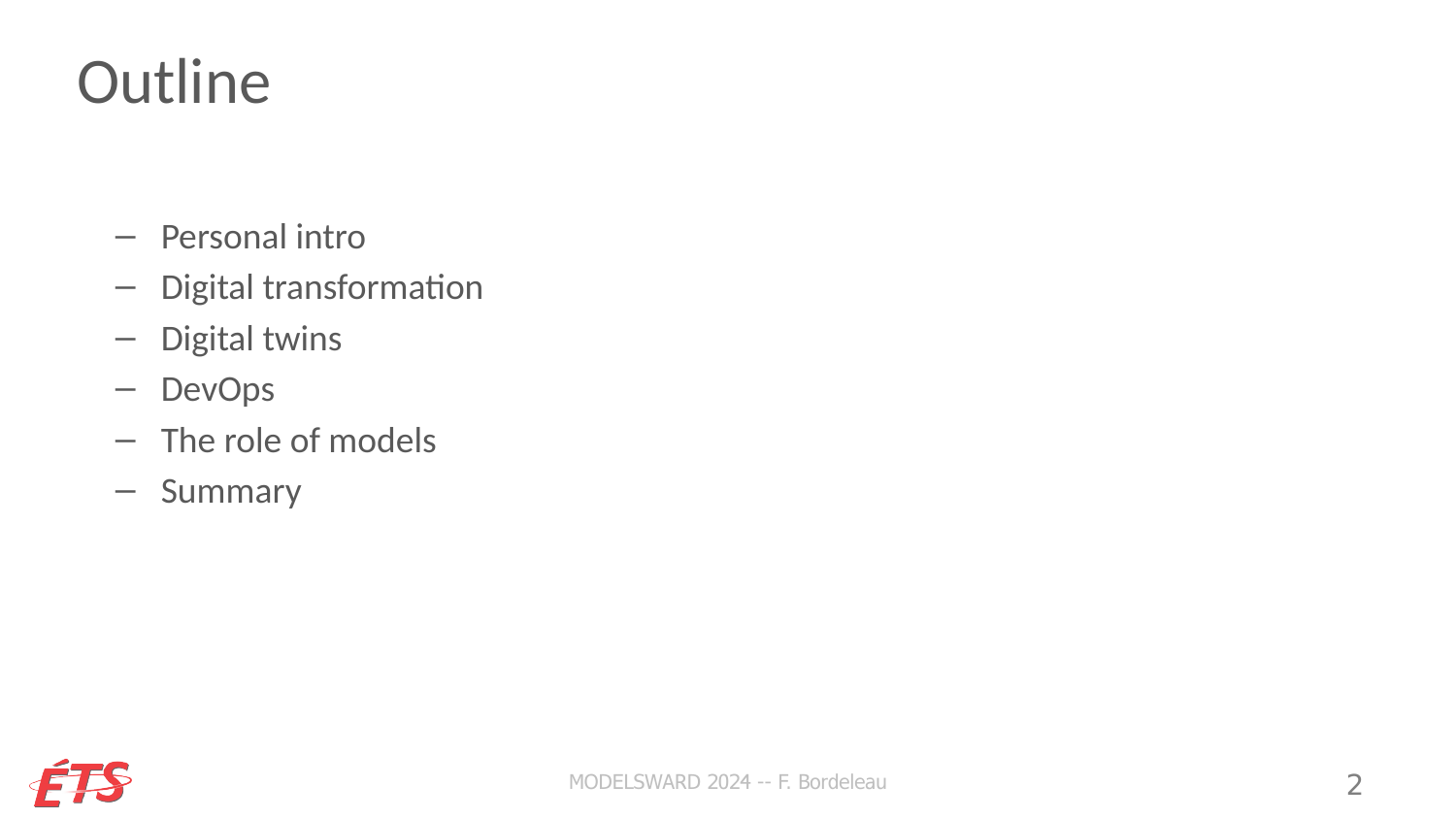

# Outline
Personal intro
Digital transformation
Digital twins
DevOps
The role of models
Summary

MODELSWARD 2024 -- F. Bordeleau
2